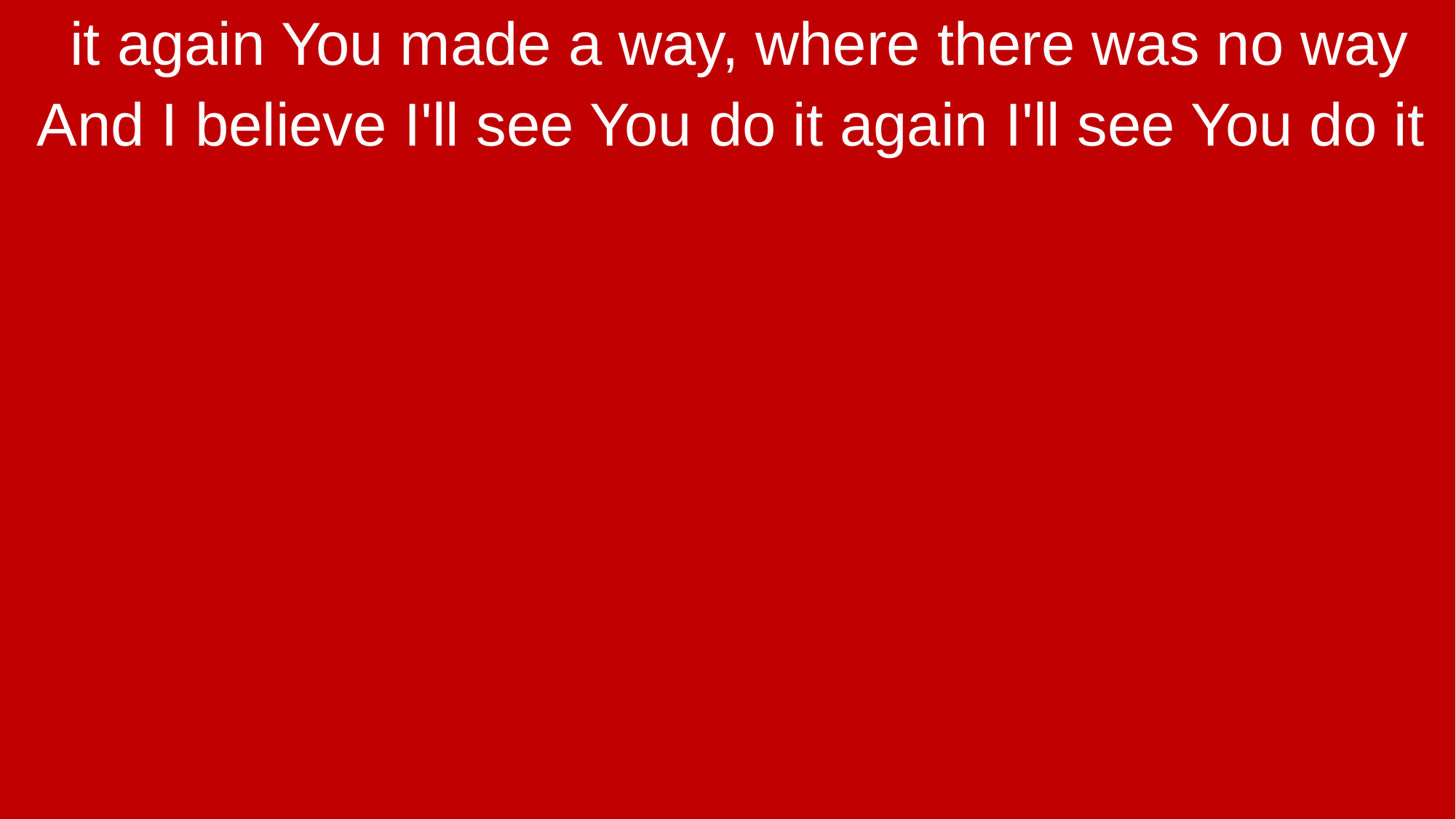

it again You made a way, where there was no way
And I believe I'll see You do it again I'll see You do it